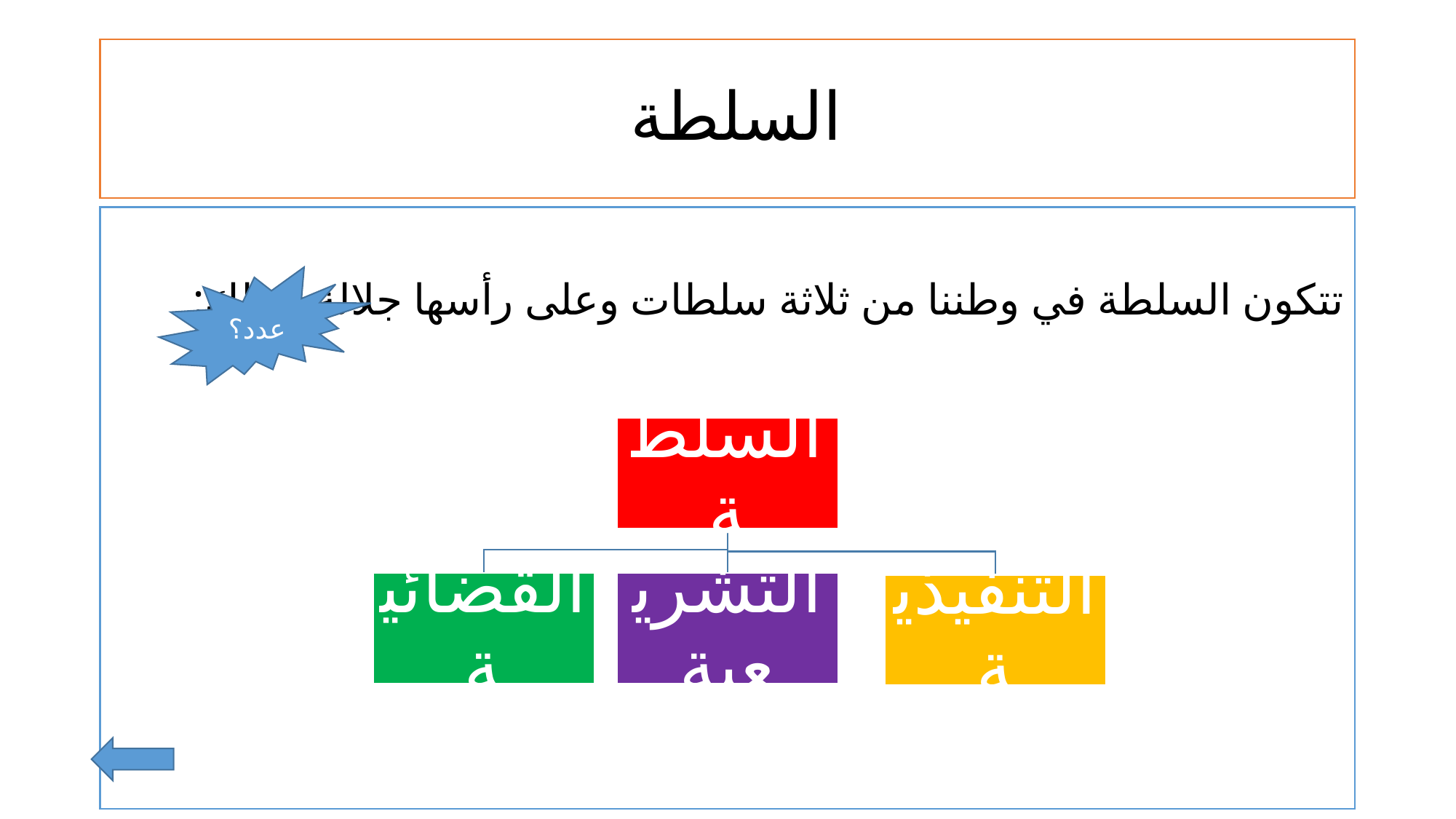

# السلطة

تتكون السلطة في وطننا من ثلاثة سلطات وعلى رأسها جلالة الملك:

عدد؟
السلطة
التشريعية
القضائية
التنفیذیة